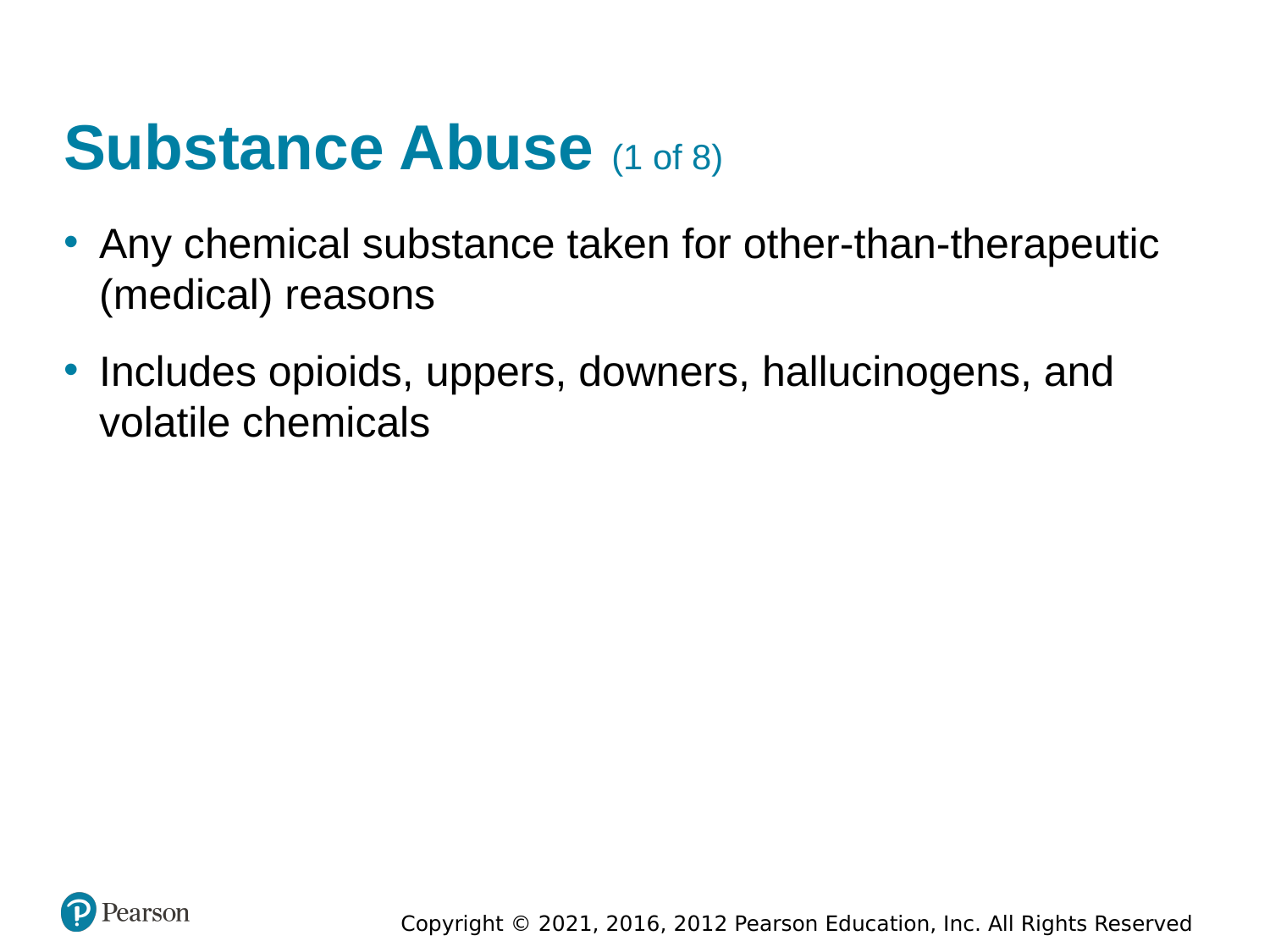

# Substance Abuse (1 of 8)
Any chemical substance taken for other-than-therapeutic (medical) reasons
Includes opioids, uppers, downers, hallucinogens, and volatile chemicals